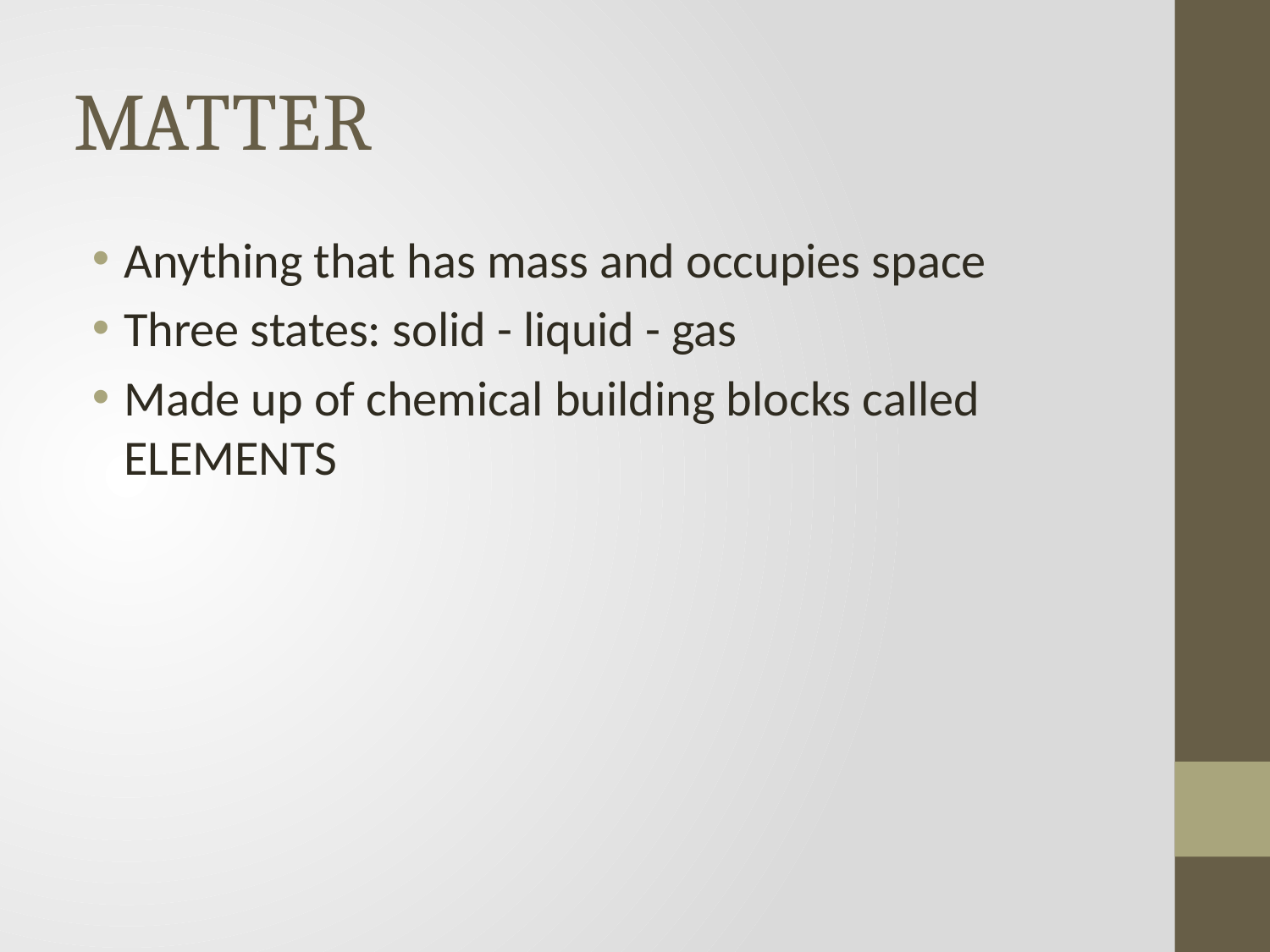

# MATTER
Anything that has mass and occupies space
Three states: solid - liquid - gas
Made up of chemical building blocks called ELEMENTS